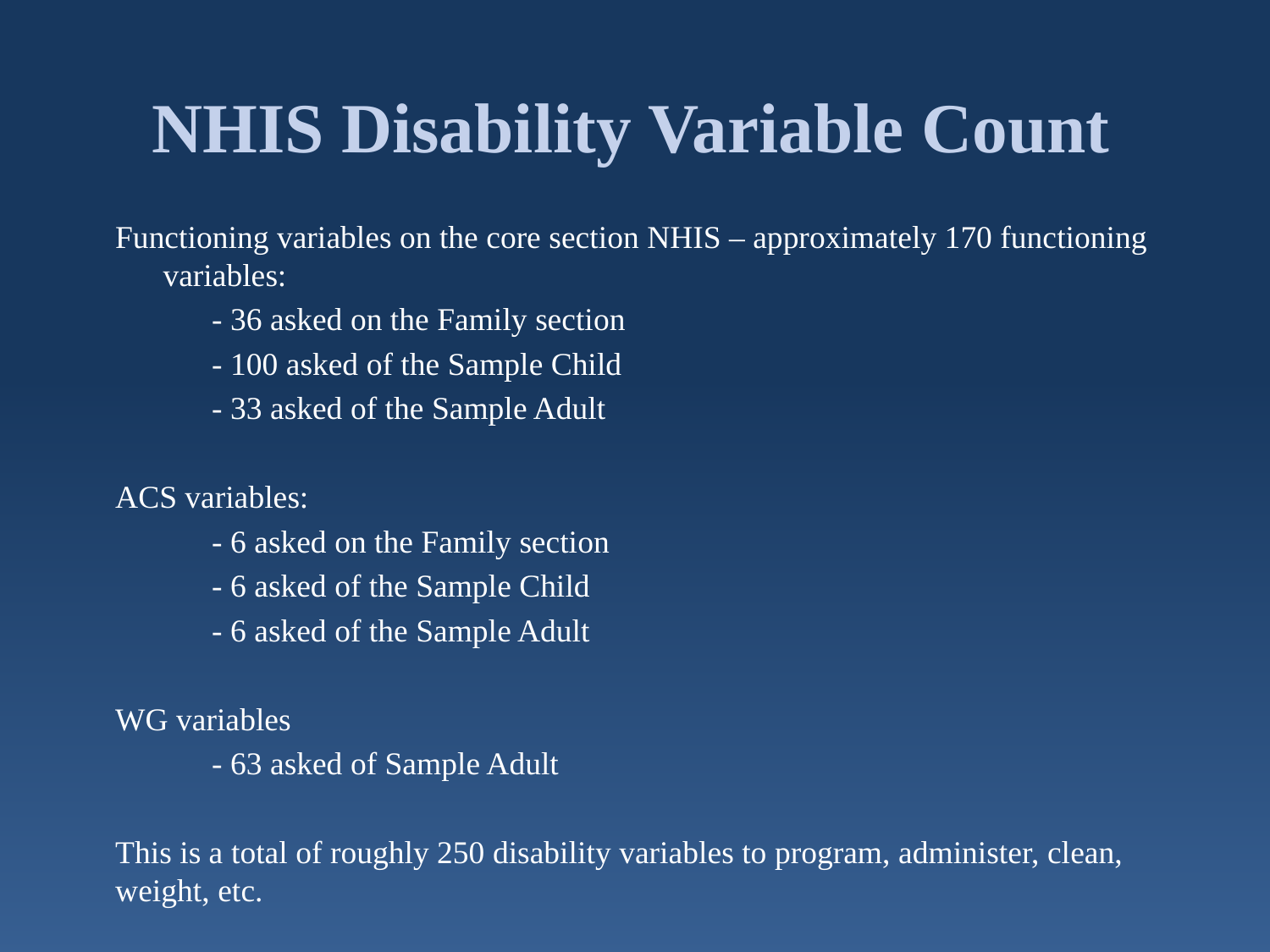

# NHIS Disability Variable Count
Functioning variables on the core section NHIS – approximately 170 functioning variables:
            - 36 asked on the Family section
            - 100 asked of the Sample Child
            - 33 asked of the Sample Adult

ACS variables:
            - 6 asked on the Family section
            - 6 asked of the Sample Child
            - 6 asked of the Sample Adult

WG variables
            - 63 asked of Sample Adult

This is a total of roughly 250 disability variables to program, administer, clean, weight, etc.